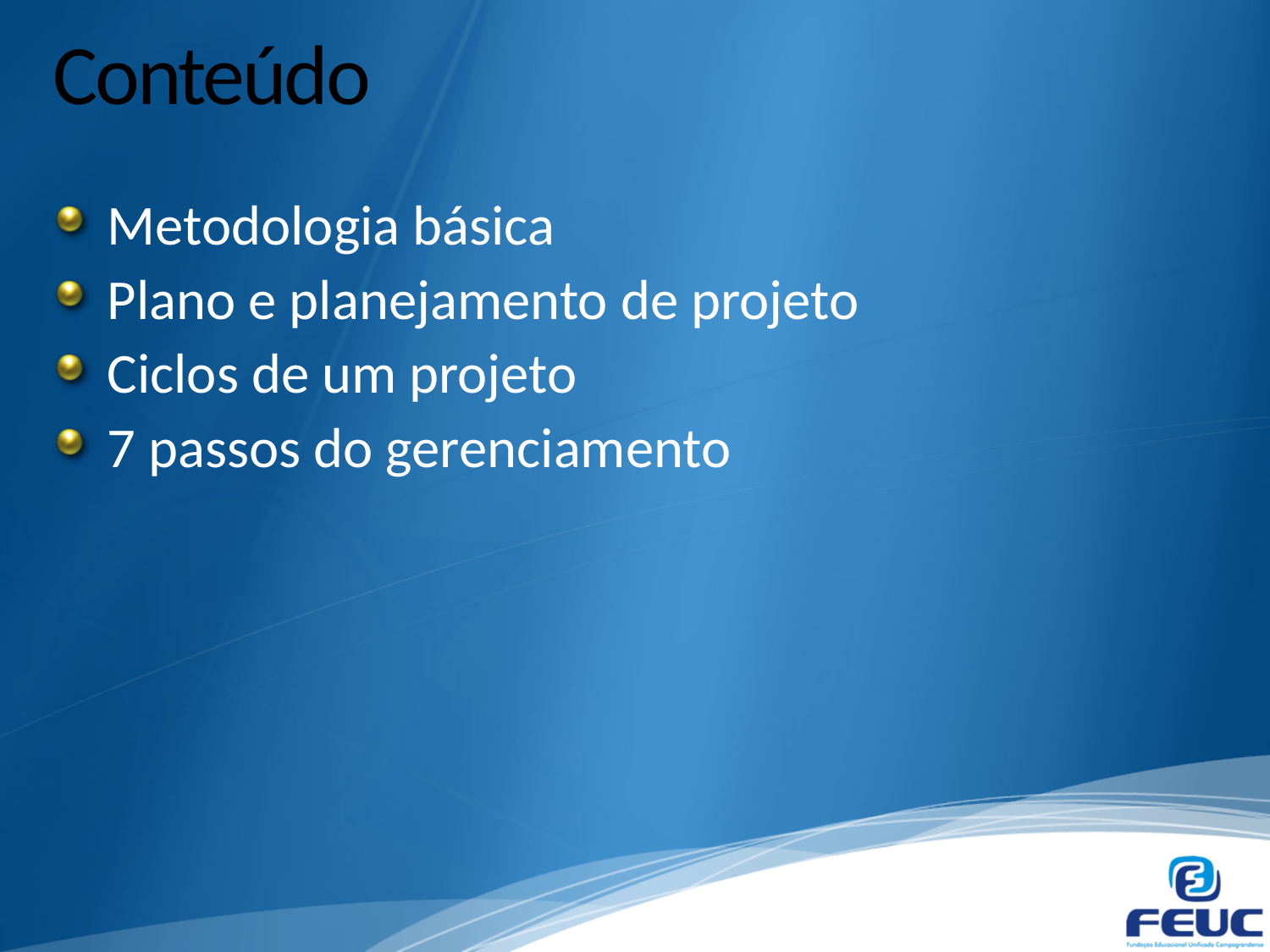

# Conteúdo
Metodologia básica
Plano e planejamento de projeto
Ciclos de um projeto
7 passos do gerenciamento